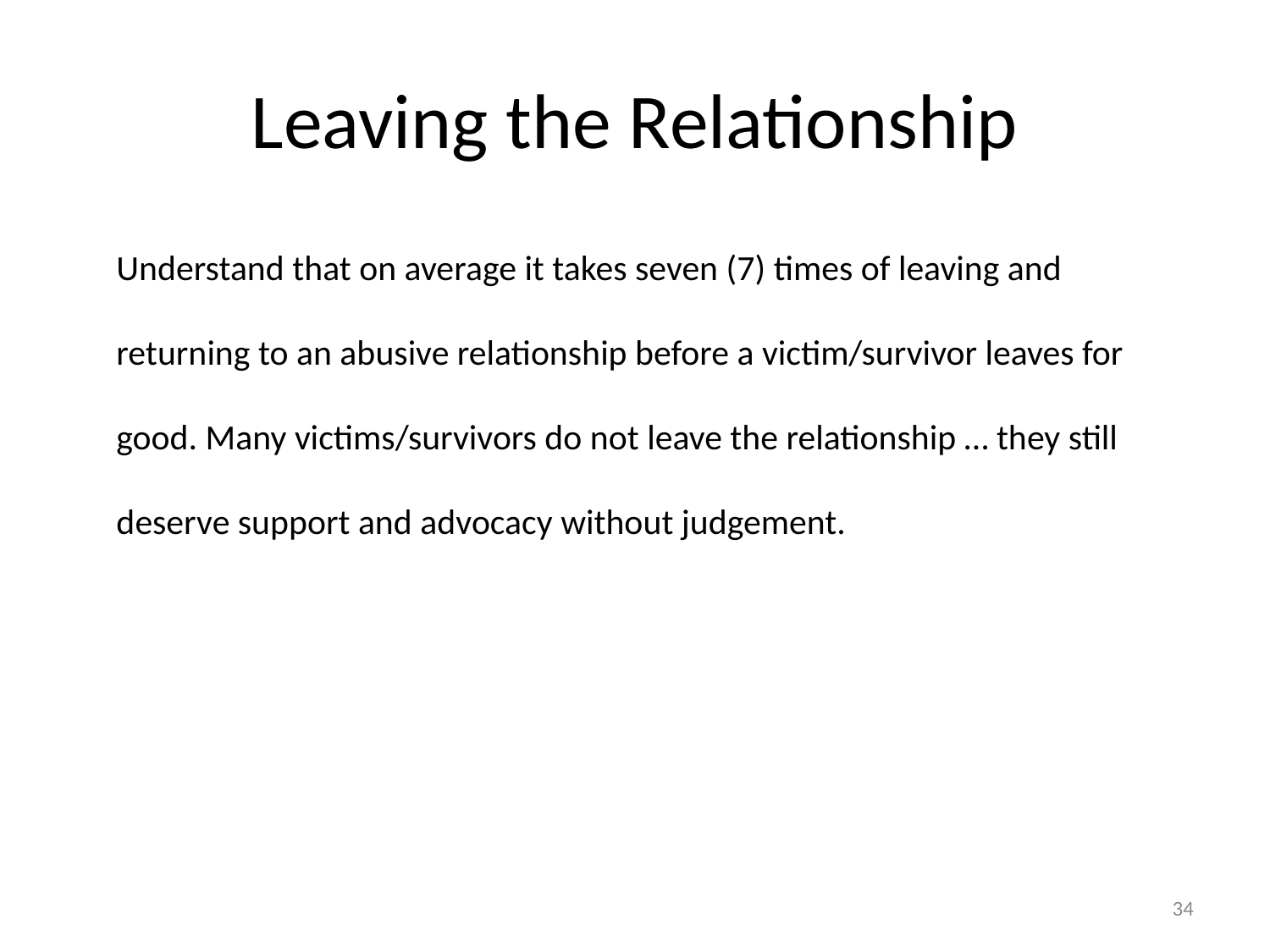

# Leaving the Relationship
Understand that on average it takes seven (7) times of leaving and returning to an abusive relationship before a victim/survivor leaves for good. Many victims/survivors do not leave the relationship … they still deserve support and advocacy without judgement.

34